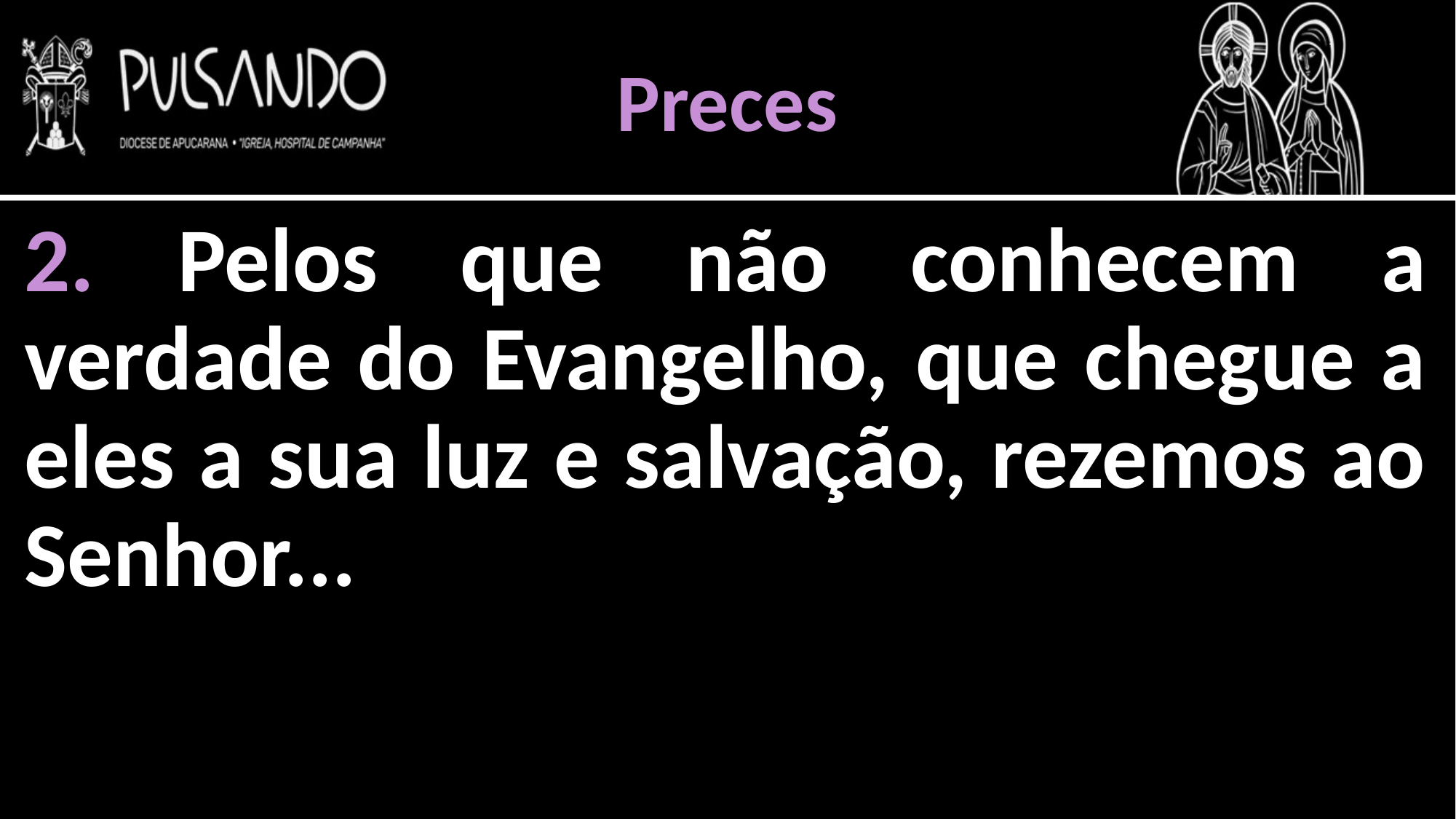

Preces
2. Pelos que não conhecem a verdade do Evangelho, que chegue a eles a sua luz e salvação, rezemos ao Senhor...